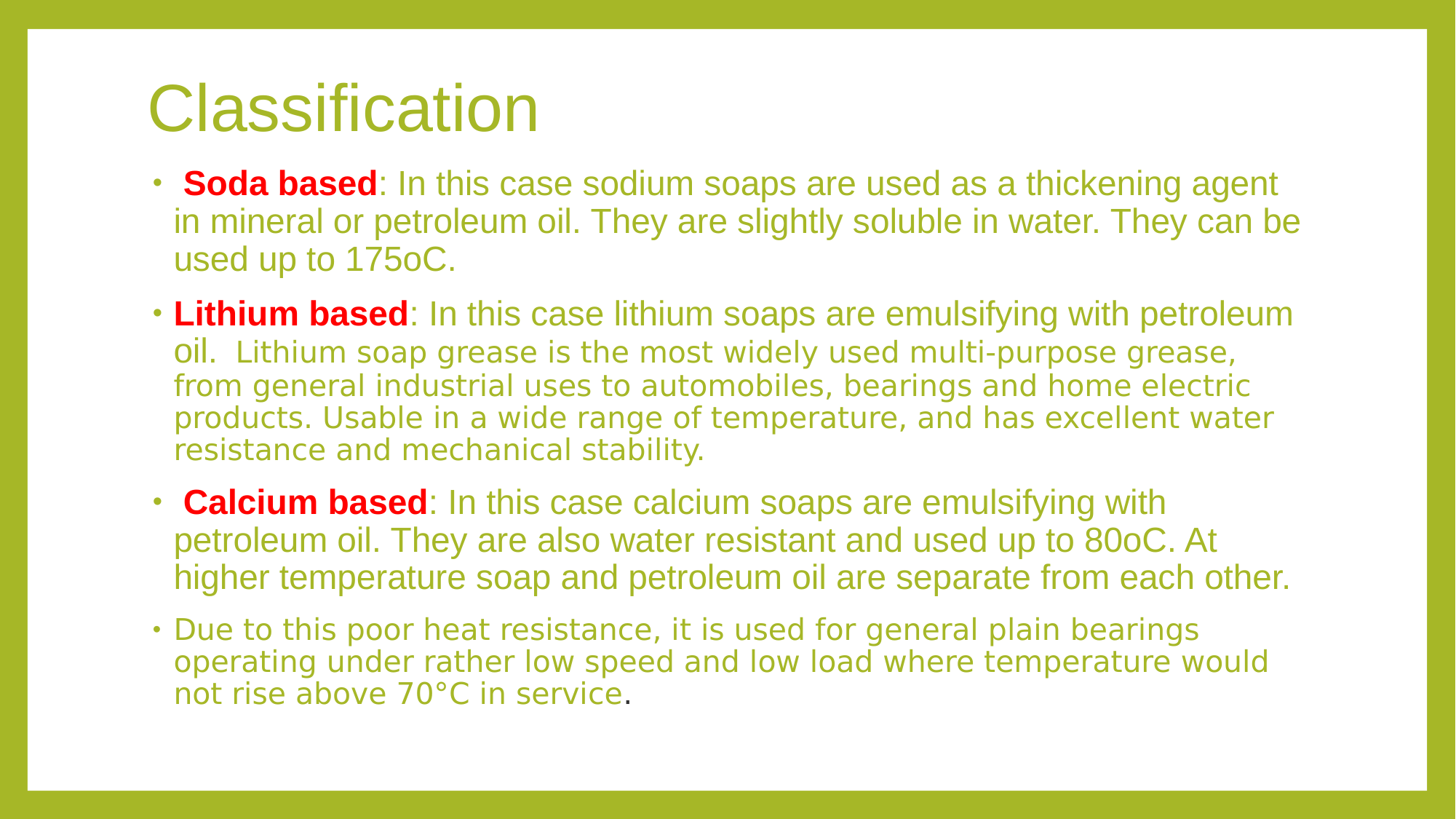

# Classification
 Soda based: In this case sodium soaps are used as a thickening agent in mineral or petroleum oil. They are slightly soluble in water. They can be used up to 175oC.
Lithium based: In this case lithium soaps are emulsifying with petroleum oil.  Lithium soap grease is the most widely used multi-purpose grease, from general industrial uses to automobiles, bearings and home electric products. Usable in a wide range of temperature, and has excellent water resistance and mechanical stability.
 Calcium based: In this case calcium soaps are emulsifying with petroleum oil. They are also water resistant and used up to 80oC. At higher temperature soap and petroleum oil are separate from each other.
Due to this poor heat resistance, it is used for general plain bearings operating under rather low speed and low load where temperature would not rise above 70°C in service.